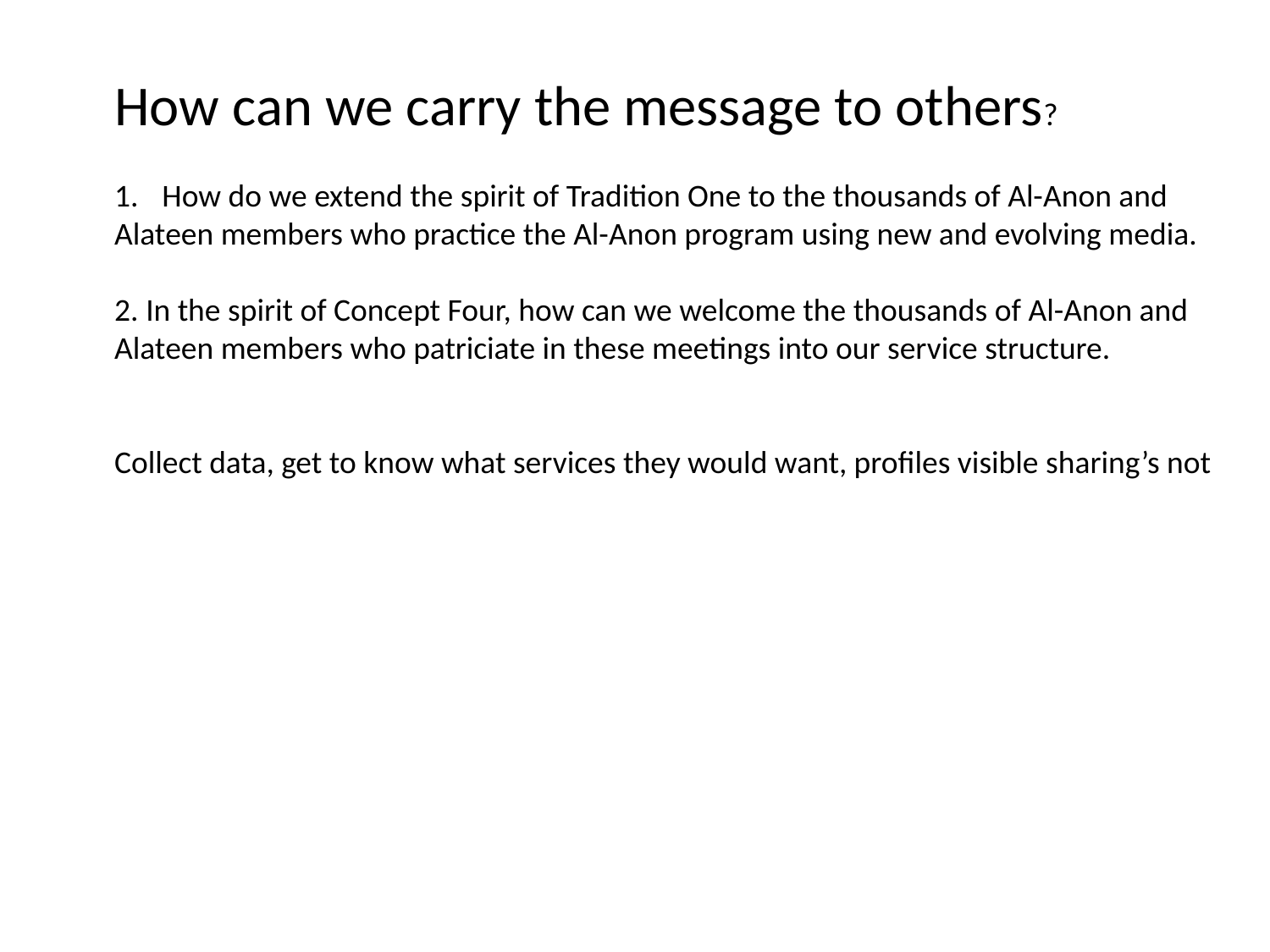

How can we carry the message to others?

How do we extend the spirit of Tradition One to the thousands of Al-Anon and
Alateen members who practice the Al-Anon program using new and evolving media.

2. In the spirit of Concept Four, how can we welcome the thousands of Al-Anon and
Alateen members who patriciate in these meetings into our service structure.

Collect data, get to know what services they would want, profiles visible sharing’s not